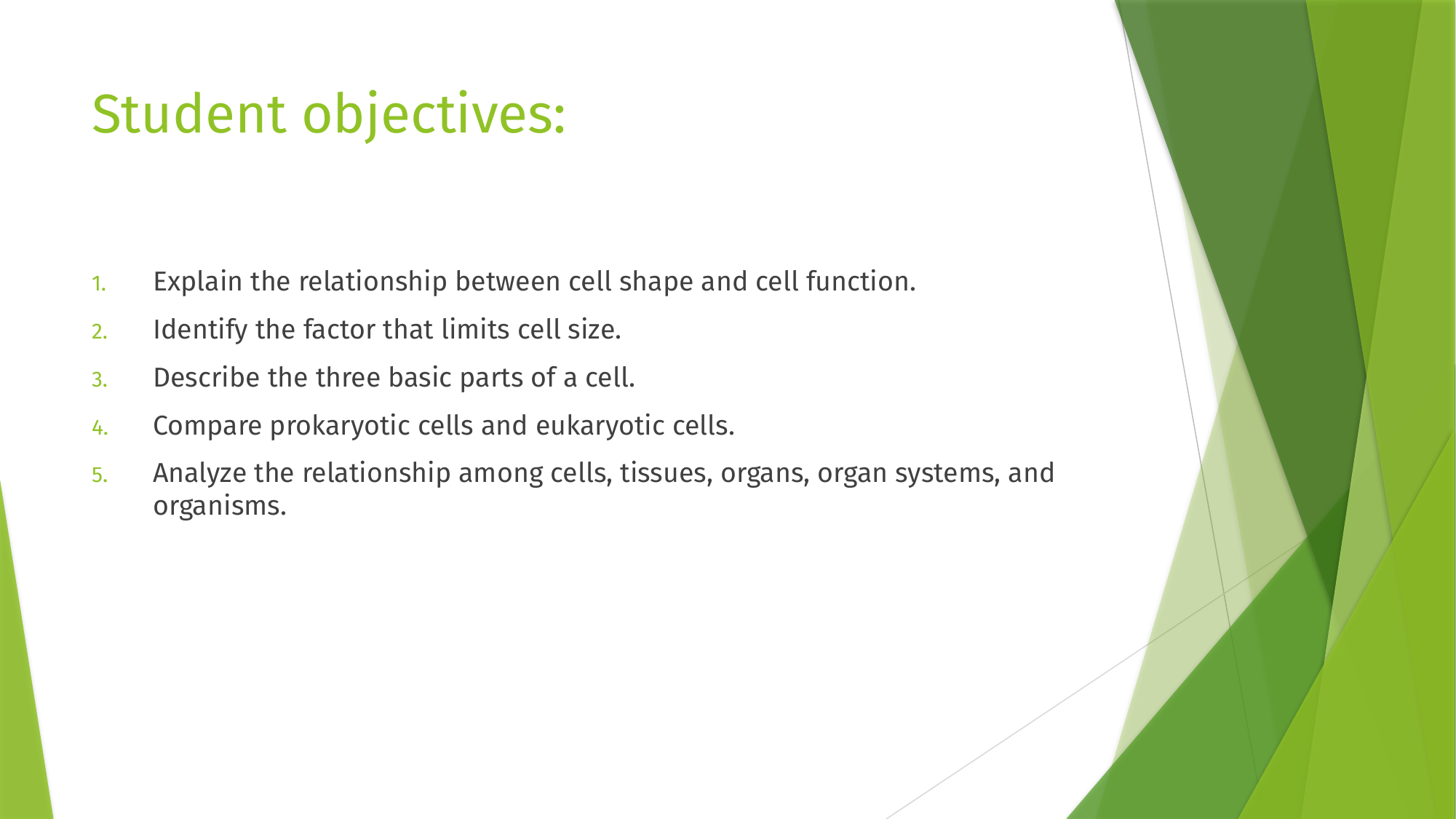

# Student objectives:
Explain the relationship between cell shape and cell function.
Identify the factor that limits cell size.
Describe the three basic parts of a cell.
Compare prokaryotic cells and eukaryotic cells.
Analyze the relationship among cells, tissues, organs, organ systems, and organisms.